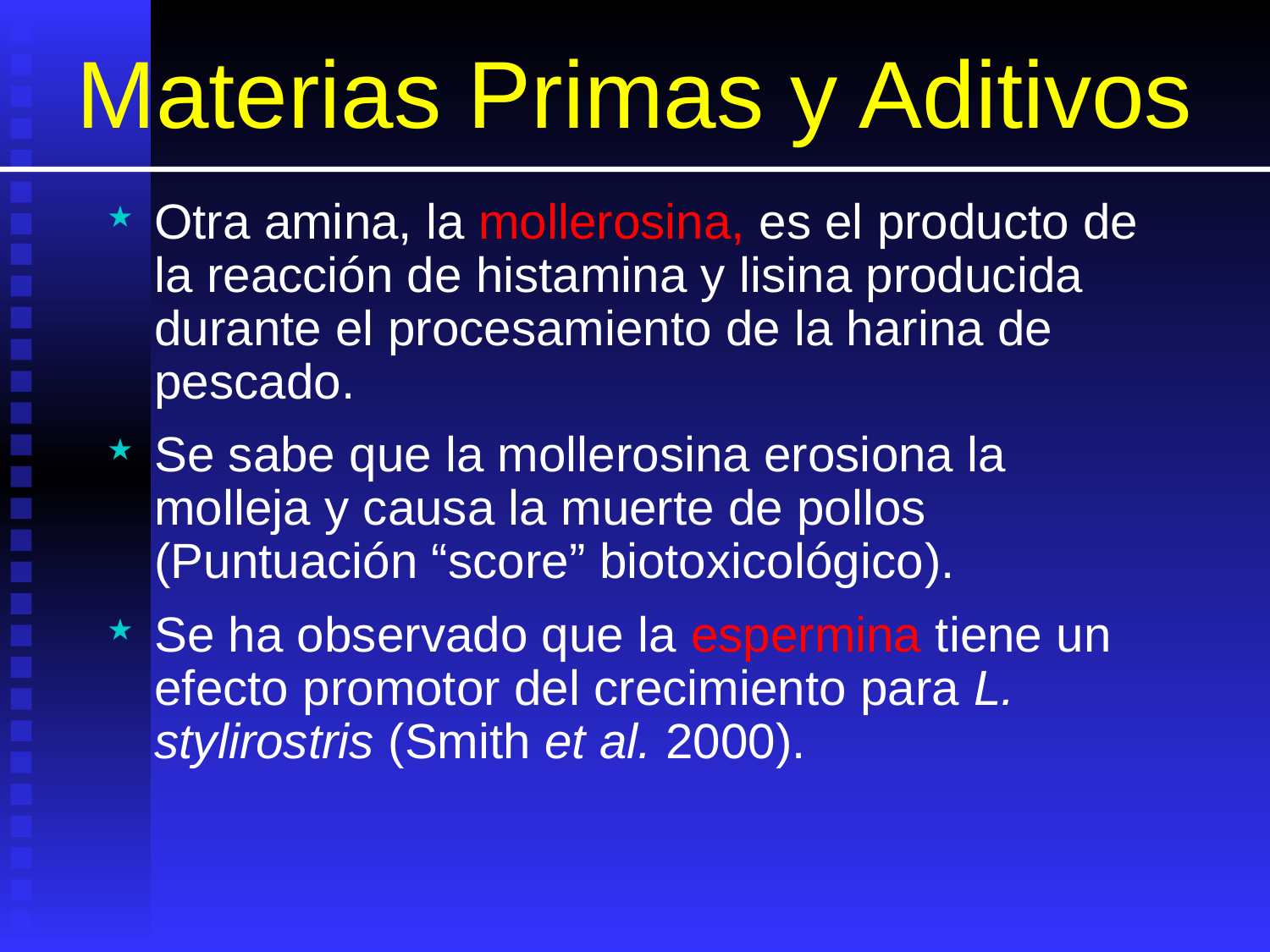

# Materias Primas y Aditivos

Otra amina, la mollerosina, es el producto de la reacción de histamina y lisina producida durante el procesamiento de la harina de pescado.
Se sabe que la mollerosina erosiona la molleja y causa la muerte de pollos (Puntuación “score” biotoxicológico).
Se ha observado que la espermina tiene un efecto promotor del crecimiento para L. stylirostris (Smith et al. 2000).